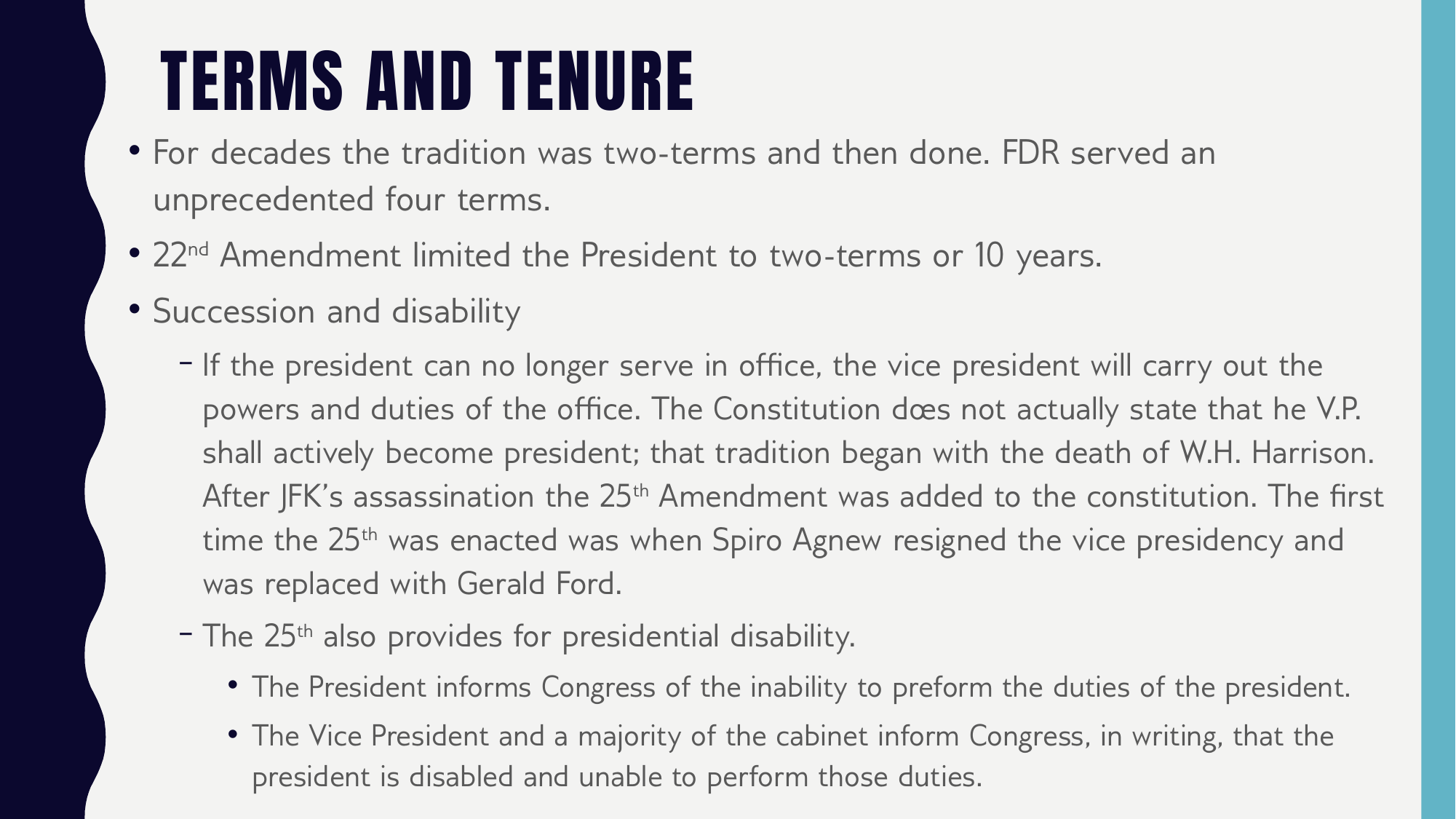

# Terms and Tenure
For decades the tradition was two-terms and then done. FDR served an unprecedented four terms.
22nd Amendment limited the President to two-terms or 10 years.
Succession and disability
If the president can no longer serve in office, the vice president will carry out the powers and duties of the office. The Constitution does not actually state that he V.P. shall actively become president; that tradition began with the death of W.H. Harrison. After JFK’s assassination the 25th Amendment was added to the constitution. The first time the 25th was enacted was when Spiro Agnew resigned the vice presidency and was replaced with Gerald Ford.
The 25th also provides for presidential disability.
The President informs Congress of the inability to preform the duties of the president.
The Vice President and a majority of the cabinet inform Congress, in writing, that the president is disabled and unable to perform those duties.